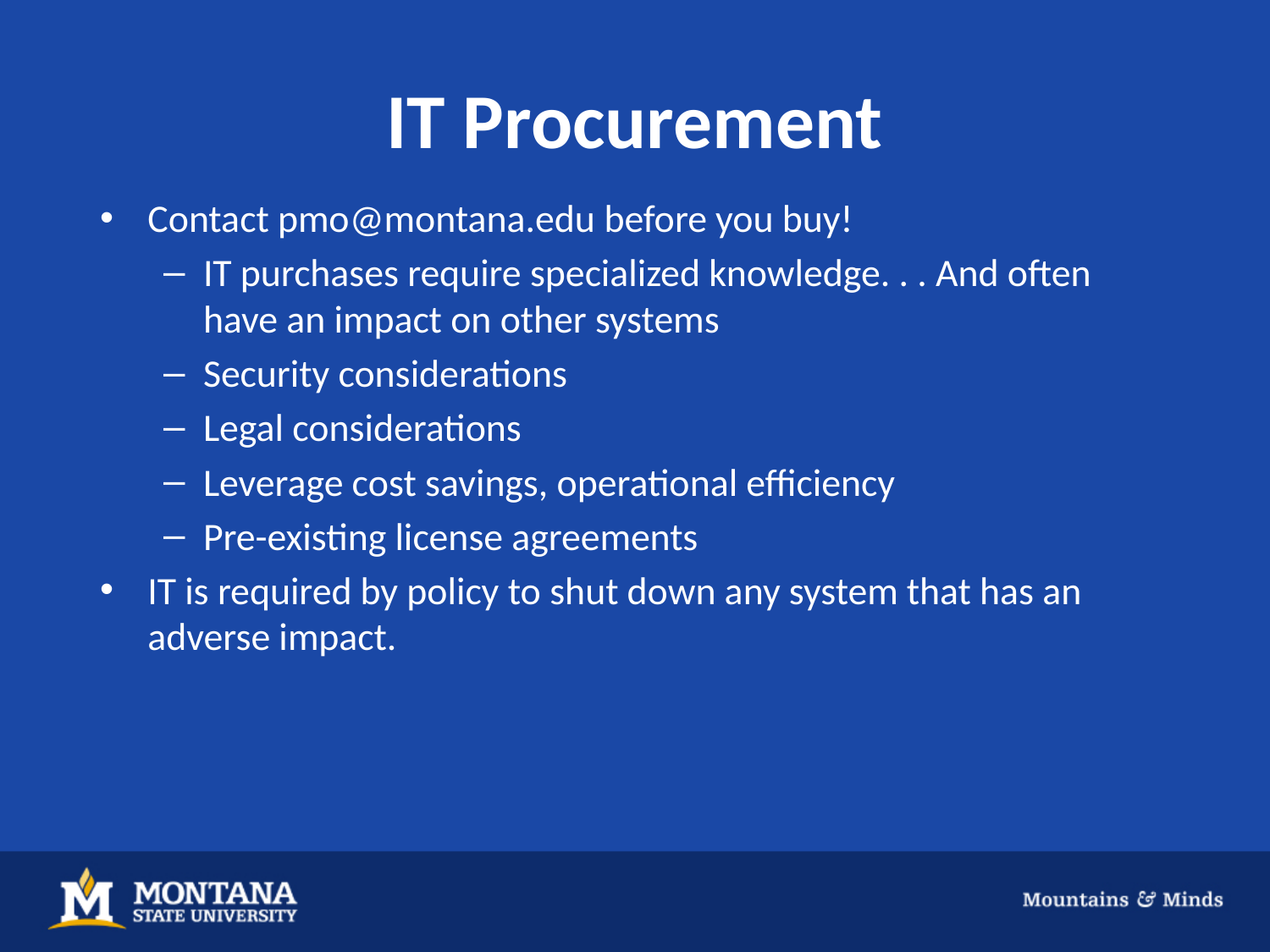

# IT Procurement
Contact pmo@montana.edu before you buy!
IT purchases require specialized knowledge. . . And often have an impact on other systems
Security considerations
Legal considerations
Leverage cost savings, operational efficiency
Pre-existing license agreements
IT is required by policy to shut down any system that has an adverse impact.